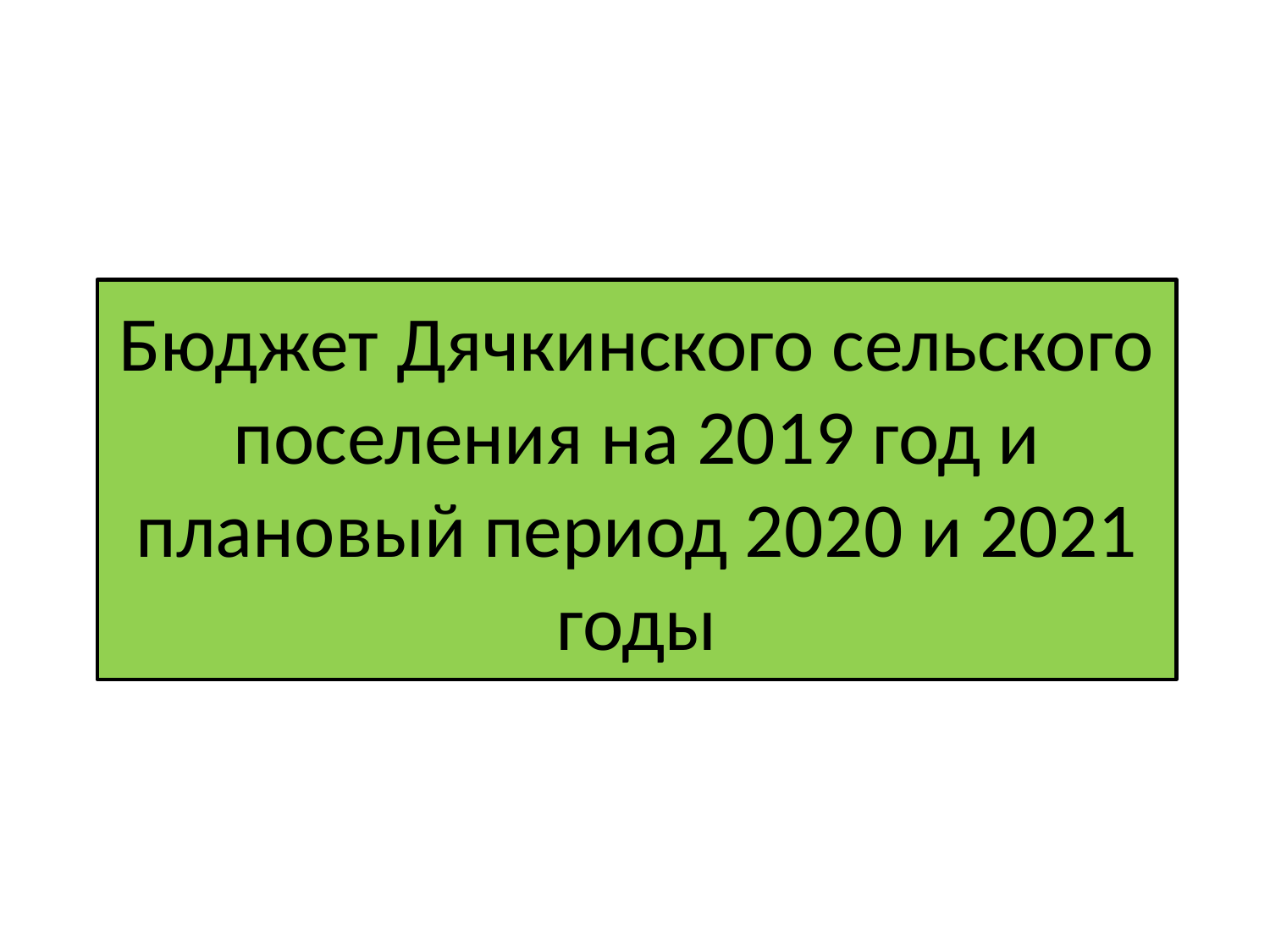

# Бюджет Дячкинского сельского поселения на 2019 год и плановый период 2020 и 2021 годы